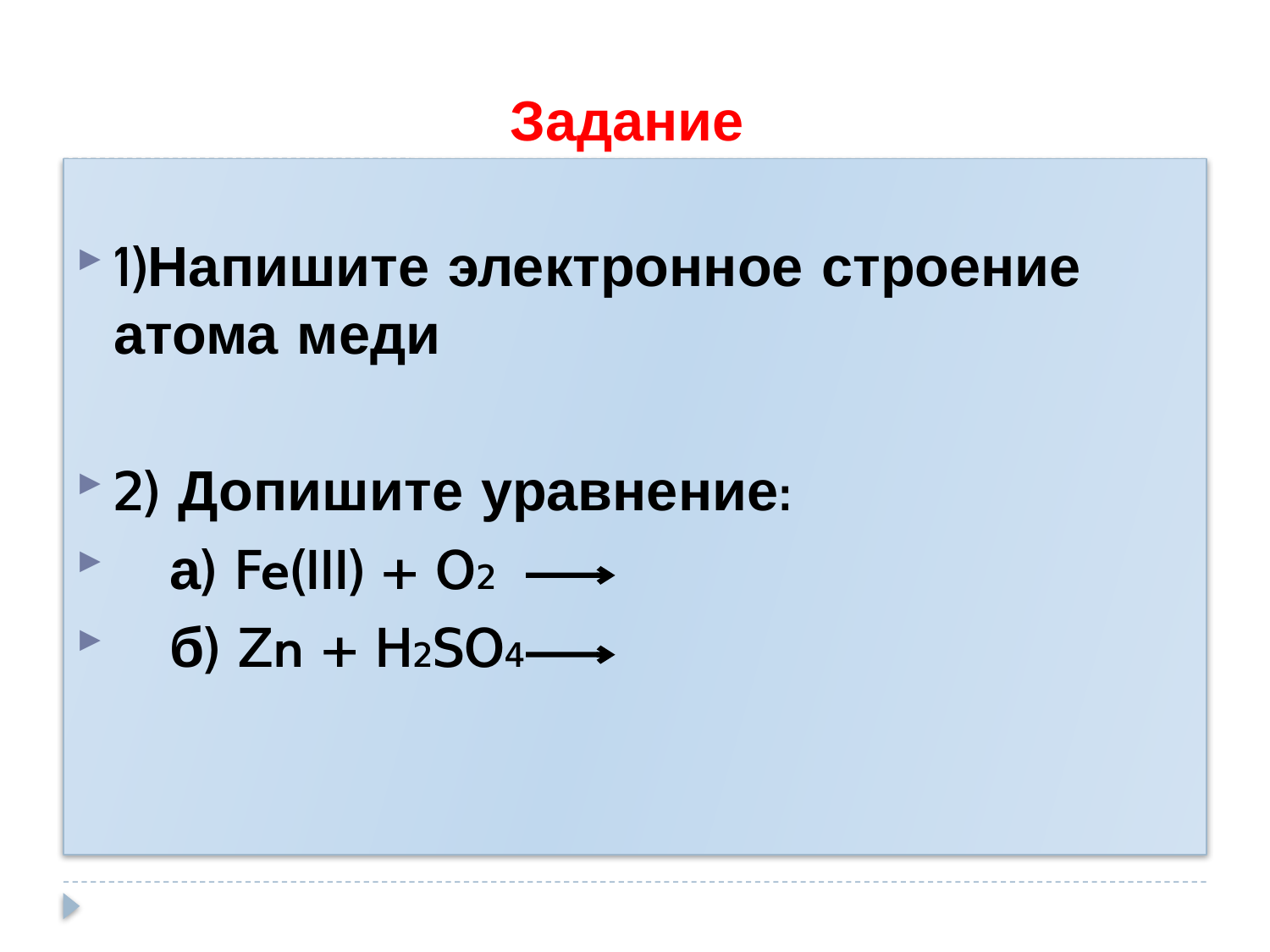

# Задание

1)Напишите электронное строение атома меди

2) Допишите уравнение:
   а) Fe(III) + O2
   б) Zn + H2SO4